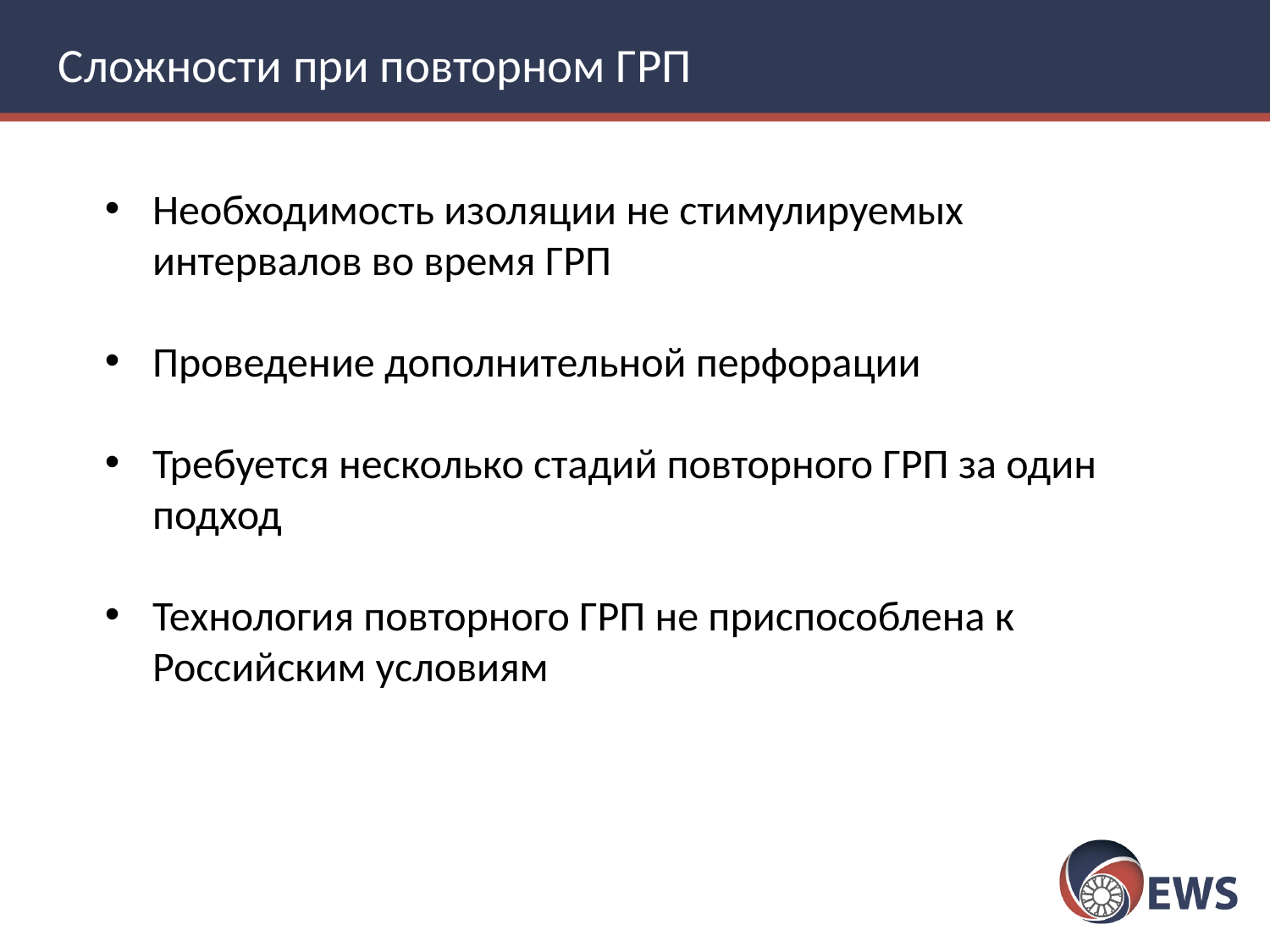

# Сложности при повторном ГРП
Необходимость изоляции не стимулируемых интервалов во время ГРП

Проведение дополнительной перфорации

Требуется несколько стадий повторного ГРП за один подход

Технология повторного ГРП не приспособлена к Российским условиям